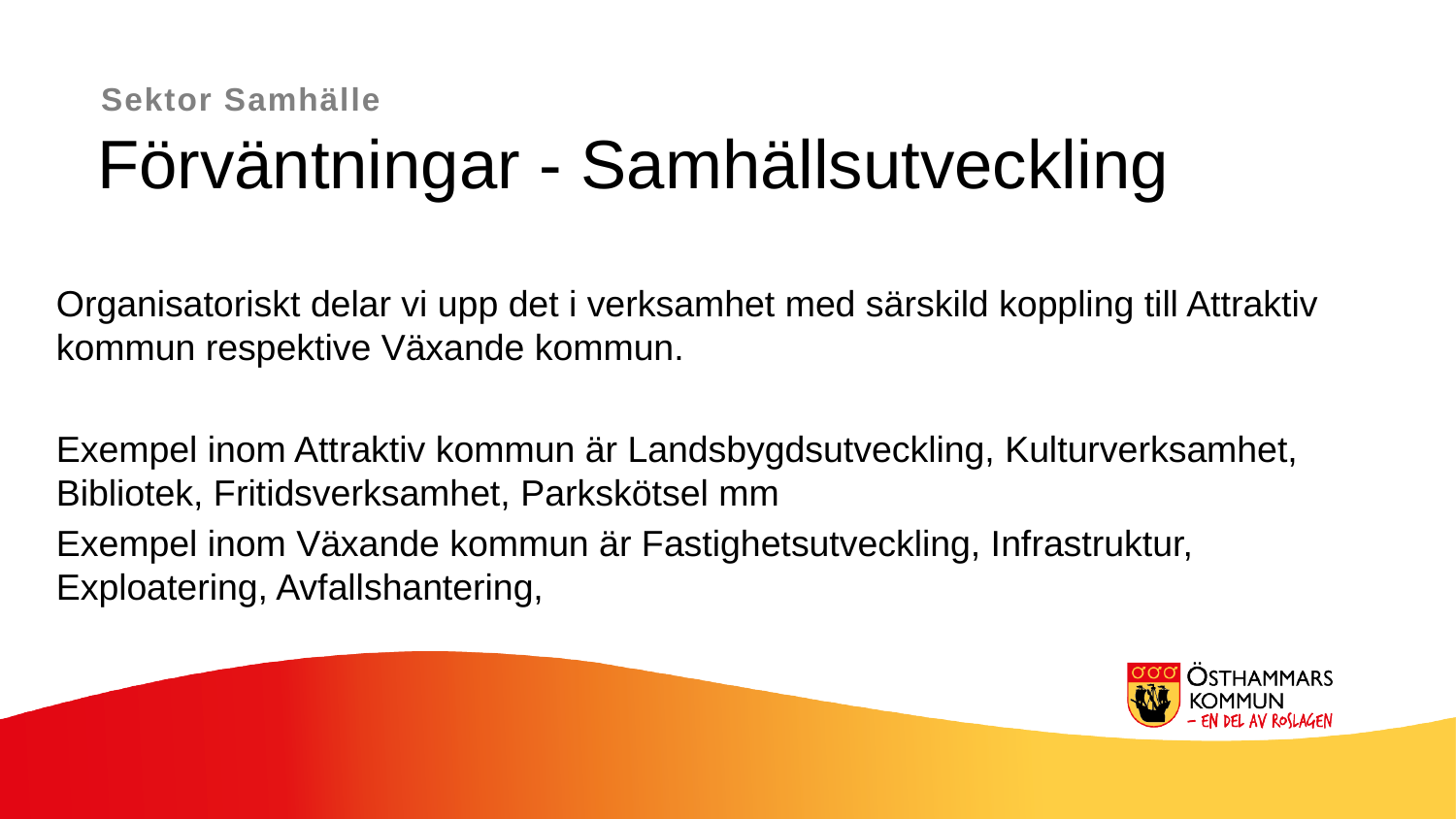

Sektor Samhälle
Förväntningar - Samhällsutveckling

Organisatoriskt delar vi upp det i verksamhet med särskild koppling till Attraktiv kommun respektive Växande kommun.

Exempel inom Attraktiv kommun är Landsbygdsutveckling, Kulturverksamhet, Bibliotek, Fritidsverksamhet, Parkskötsel mm
Exempel inom Växande kommun är Fastighetsutveckling, Infrastruktur, Exploatering, Avfallshantering,